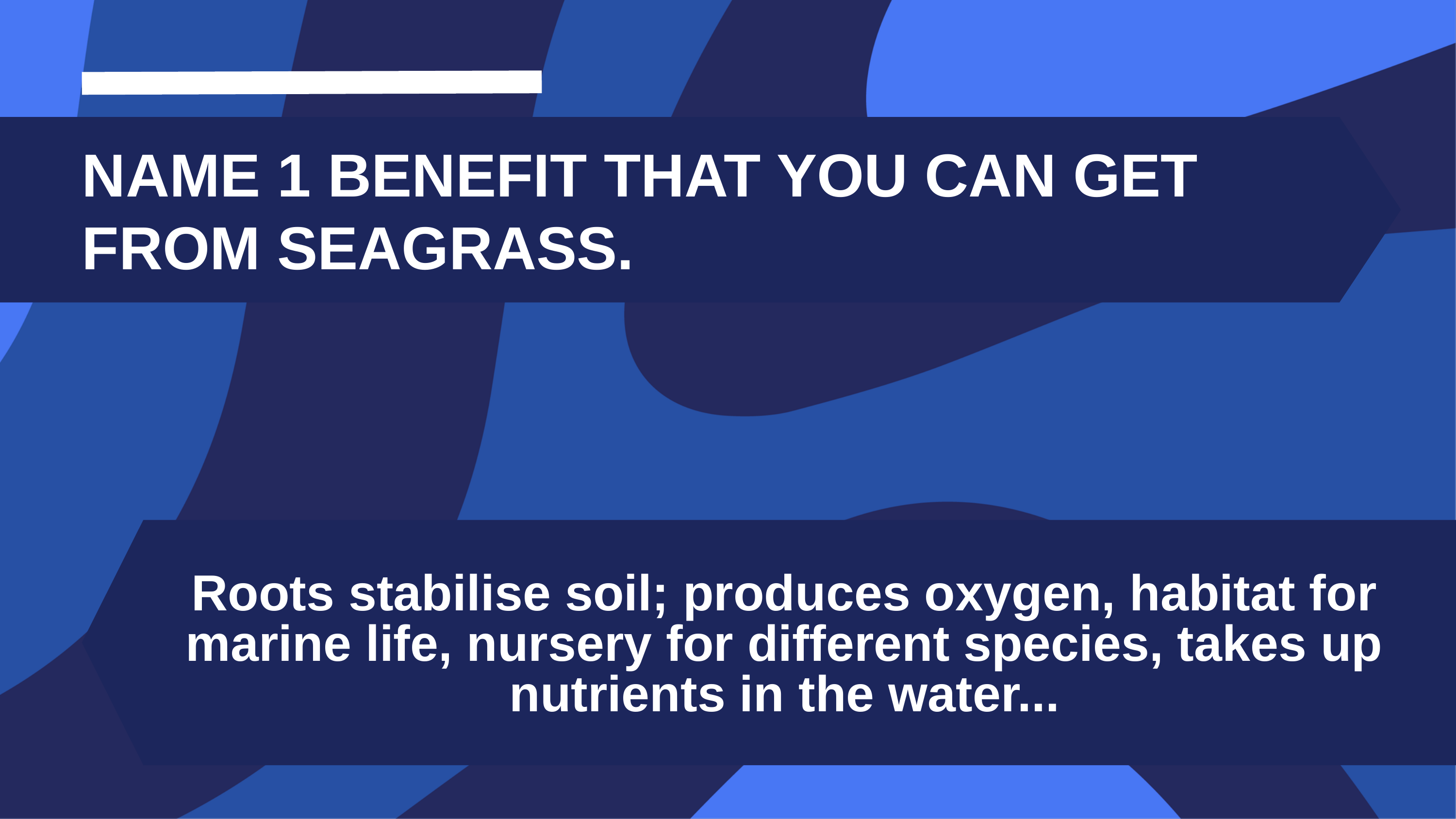

NAME 1 BENEFIT THAT YOU CAN GET FROM SEAGRASS.

Roots stabilise soil; produces oxygen, habitat for marine life, nursery for different species, takes up nutrients in the water...